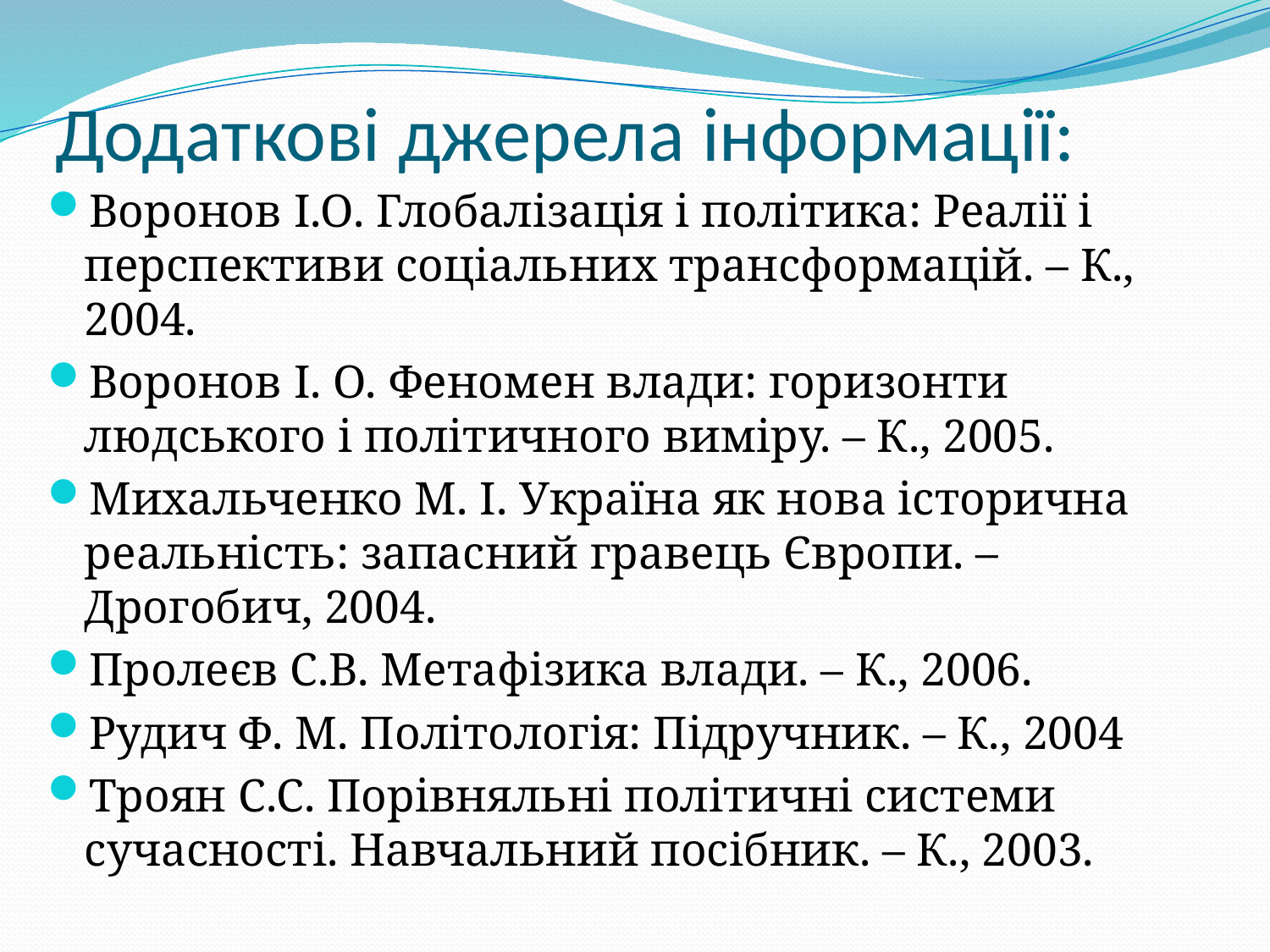

# Додаткові джерела інформації:
Воронов І.О. Глобалізація і політика: Реалії і перспективи соціальних трансформацій. – К., 2004.
Воронов І. О. Феномен влади: горизонти людського і політичного виміру. – К., 2005.
Михальченко М. І. Україна як нова історична реальність: запасний гравець Європи. – Дрогобич, 2004.
Пролеєв С.В. Метафізика влади. – К., 2006.
Рудич Ф. М. Політологія: Підручник. – К., 2004
Троян С.С. Порівняльні політичні системи сучасності. Навчальний посібник. – К., 2003.